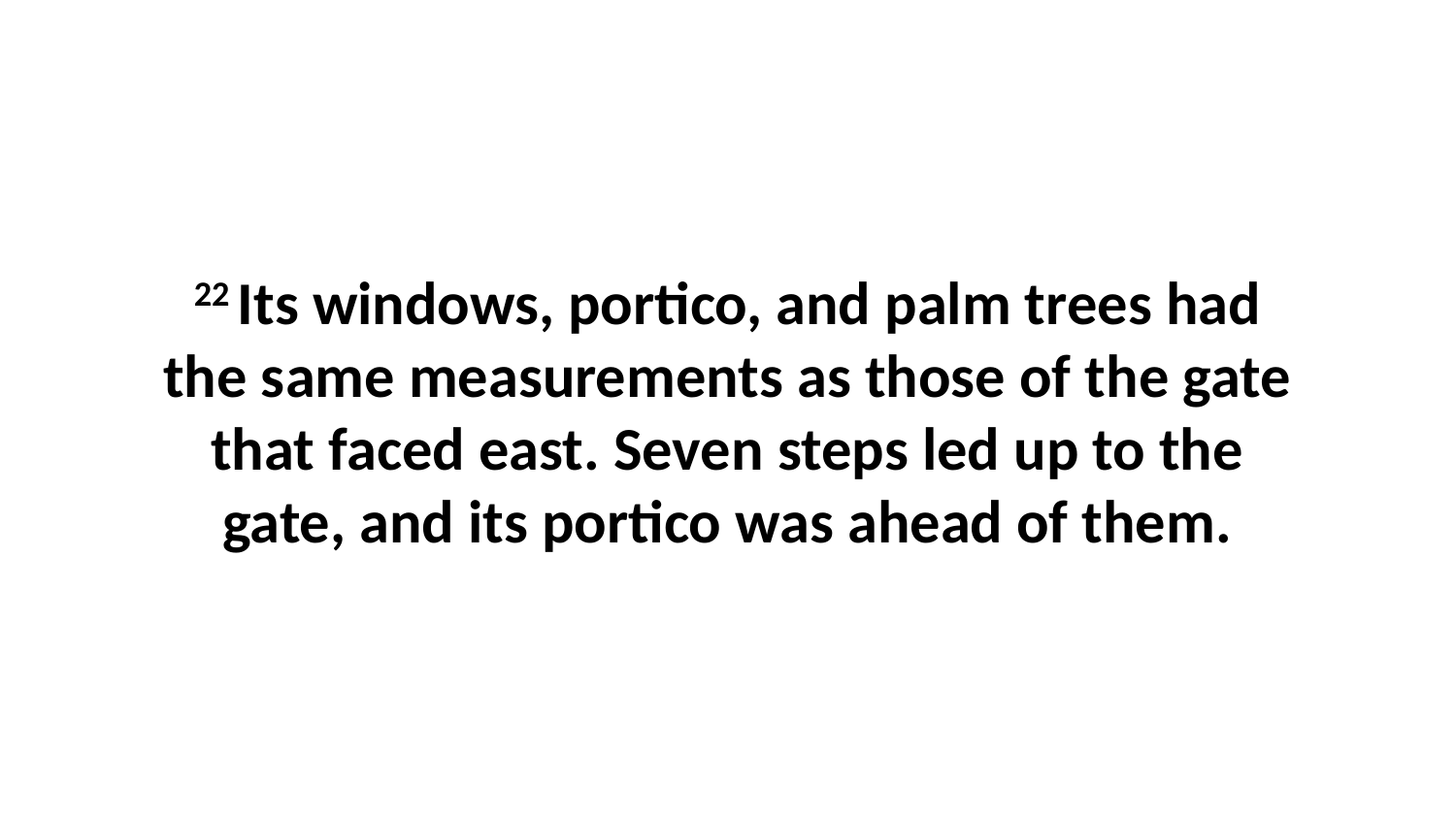

22 Its windows, portico, and palm trees had the same measurements as those of the gate that faced east. Seven steps led up to the gate, and its portico was ahead of them.